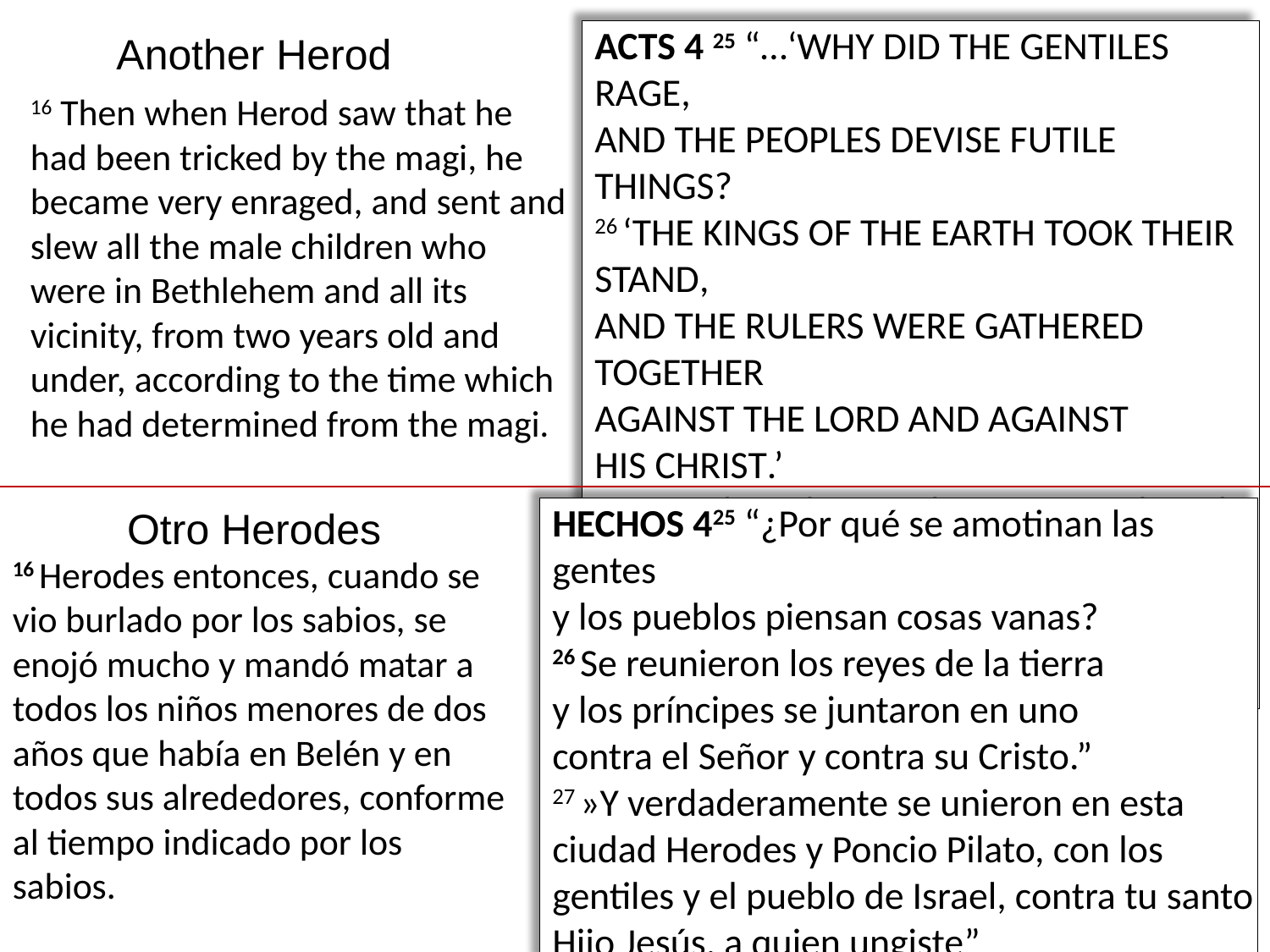

Another Herod
Acts 4 25 “…‘Why did the Gentiles rage,
And the peoples devise futile things?
26 ‘The kings of the earth took their stand,
And the rulers were gathered together
Against the Lord and against His Christ.’
27 For truly in this city there were gathered together against Your holy servant Jesus, whom You anointed, both Herod and Pontius Pilate, along with the Gentiles and the peoples of Israel”
16 Then when Herod saw that he had been tricked by the magi, he became very enraged, and sent and slew all the male children who were in Bethlehem and all its vicinity, from two years old and under, according to the time which he had determined from the magi.

Otro Herodes
Hechos 425 “¿Por qué se amotinan las gentes
y los pueblos piensan cosas vanas?
26 Se reunieron los reyes de la tierra
y los príncipes se juntaron en uno
contra el Señor y contra su Cristo.”
27 »Y verdaderamente se unieron en esta ciudad Herodes y Poncio Pilato, con los gentiles y el pueblo de Israel, contra tu santo Hijo Jesús, a quien ungiste”
16 Herodes entonces, cuando se vio burlado por los sabios, se enojó mucho y mandó matar a todos los niños menores de dos años que había en Belén y en todos sus alrededores, conforme al tiempo indicado por los sabios.